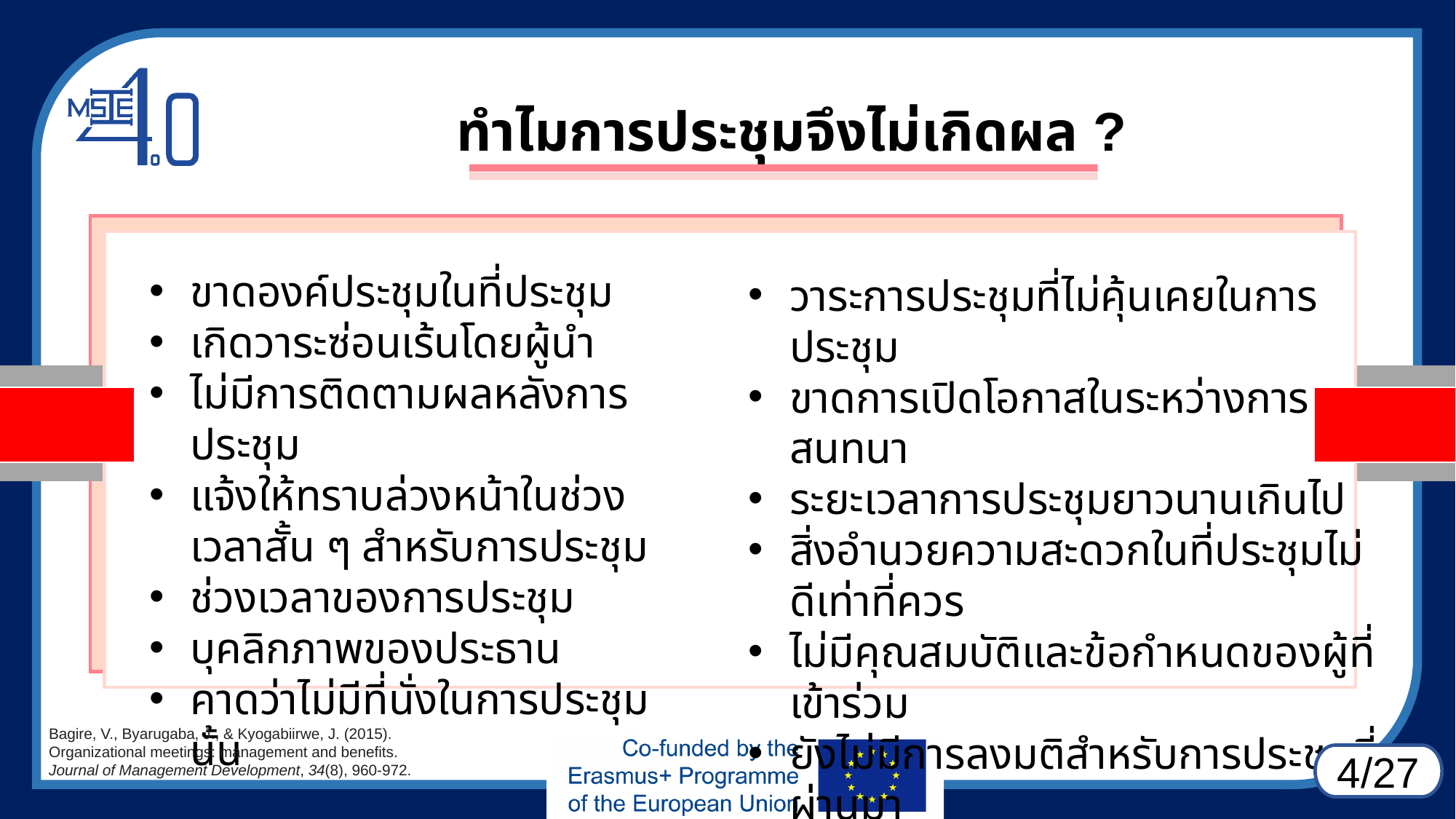

ทำไมการประชุมจึงไม่เกิดผล ?

ขาดองค์ประชุมในที่ประชุม
เกิดวาระซ่อนเร้นโดยผู้นำ
ไม่มีการติดตามผลหลังการประชุม
แจ้งให้ทราบล่วงหน้าในช่วงเวลาสั้น ๆ สำหรับการประชุม
ช่วงเวลาของการประชุม
บุคลิกภาพของประธาน
คาดว่าไม่มีที่นั่งในการประชุมนั้น

วาระการประชุมที่ไม่คุ้นเคยในการประชุม
ขาดการเปิดโอกาสในระหว่างการสนทนา
ระยะเวลาการประชุมยาวนานเกินไป
สิ่งอำนวยความสะดวกในที่ประชุมไม่ดีเท่าที่ควร
ไม่มีคุณสมบัติและข้อกำหนดของผู้ที่เข้าร่วม
ยังไม่มีการลงมติสำหรับการประชุมที่ผ่านมา
ไม่มีเอกสารอ้างอิงสำหรับรายงานการประชุม

Bagire, V., Byarugaba, J., & Kyogabiirwe, J. (2015). Organizational meetings: management and benefits.
Journal of Management Development, 34(8), 960-972.
4/27